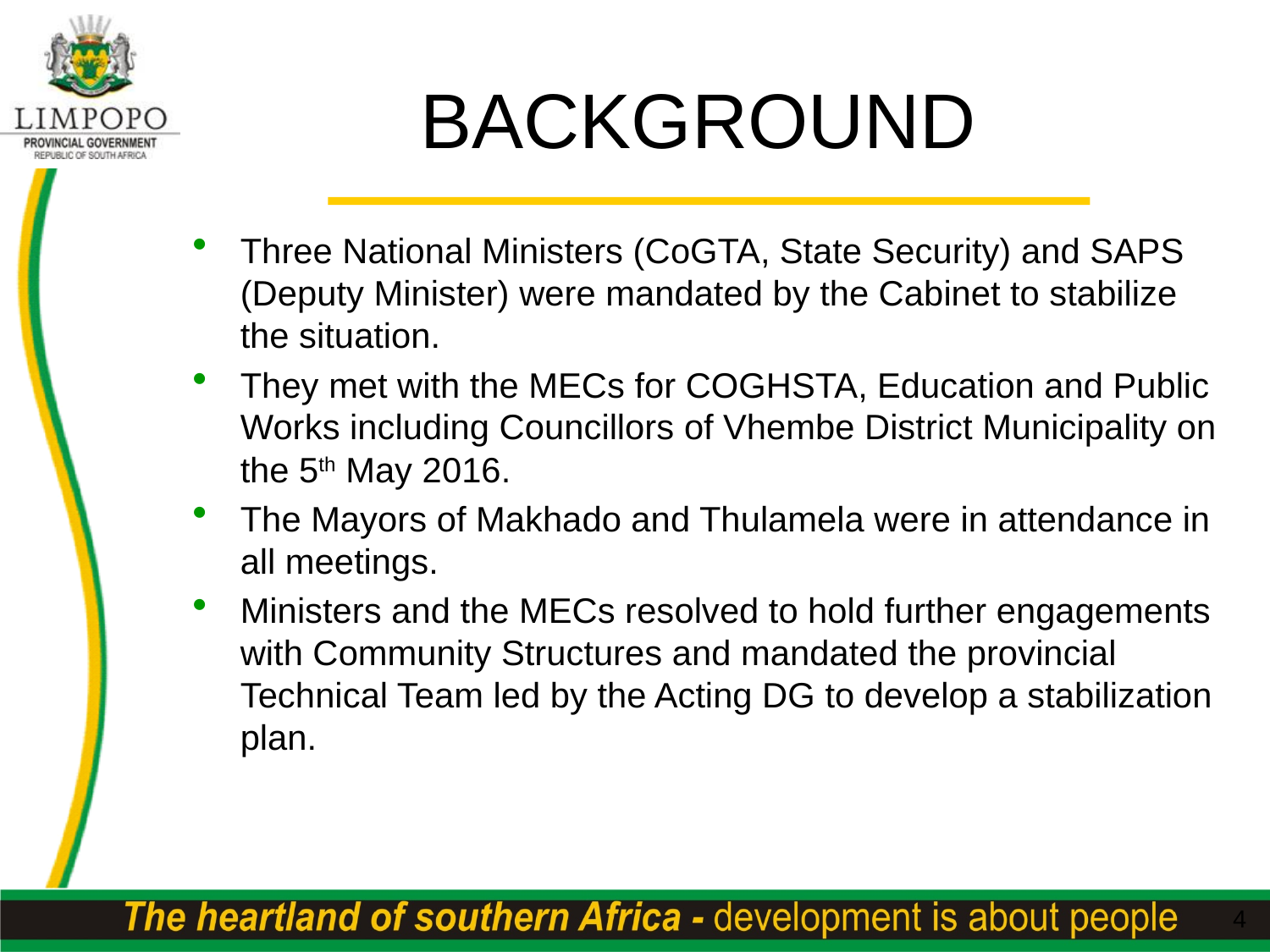

# BACKGROUND
Three National Ministers (CoGTA, State Security) and SAPS (Deputy Minister) were mandated by the Cabinet to stabilize the situation.
They met with the MECs for COGHSTA, Education and Public Works including Councillors of Vhembe District Municipality on the 5th May 2016.
The Mayors of Makhado and Thulamela were in attendance in all meetings.
Ministers and the MECs resolved to hold further engagements with Community Structures and mandated the provincial Technical Team led by the Acting DG to develop a stabilization plan.
4